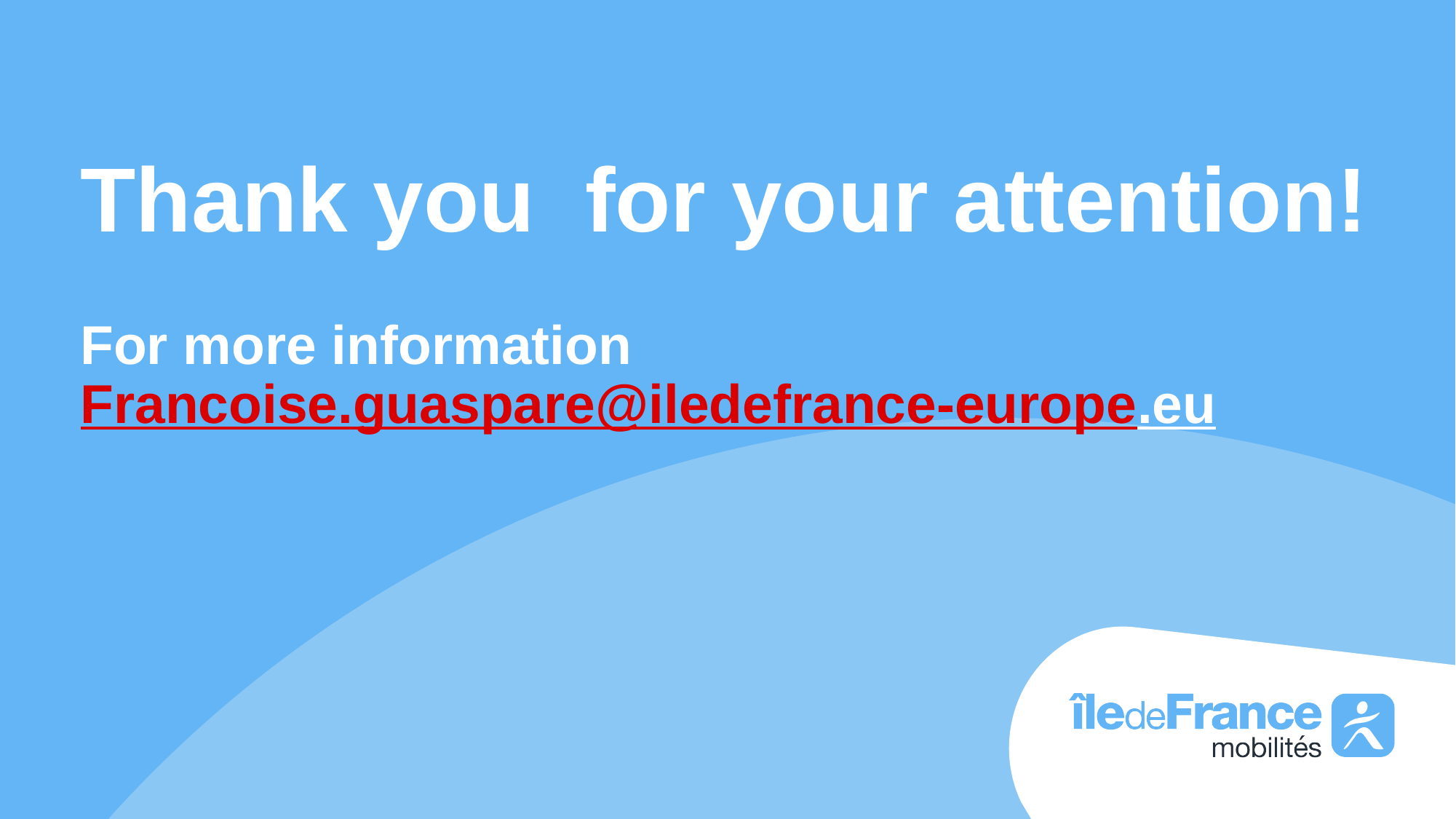

# Thank you  for your attention! For more information Francoise.guaspare@iledefrance-europe.eu